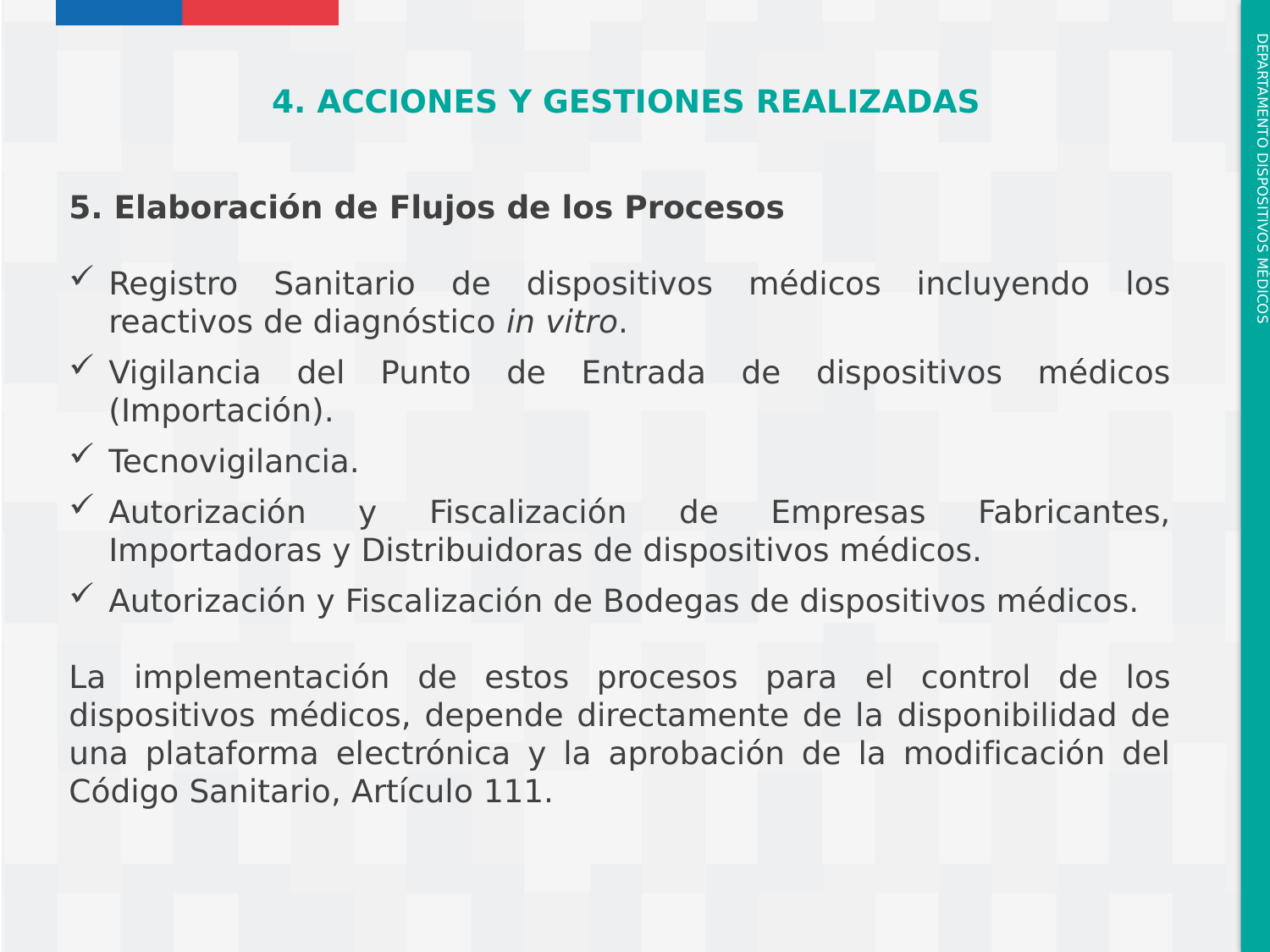

4. ACCIONES Y GESTIONES REALIZADAS

5. Elaboración de Flujos de los Procesos

Registro Sanitario de dispositivos médicos incluyendo los reactivos de diagnóstico in vitro.

Vigilancia del Punto de Entrada de dispositivos médicos (Importación).

Tecnovigilancia.

Autorización y Fiscalización de Empresas Fabricantes, Importadoras y Distribuidoras de dispositivos médicos.

Autorización y Fiscalización de Bodegas de dispositivos médicos.

La implementación de estos procesos para el control de los dispositivos médicos, depende directamente de la disponibilidad de una plataforma electrónica y la aprobación de la modificación del Código Sanitario, Artículo 111.